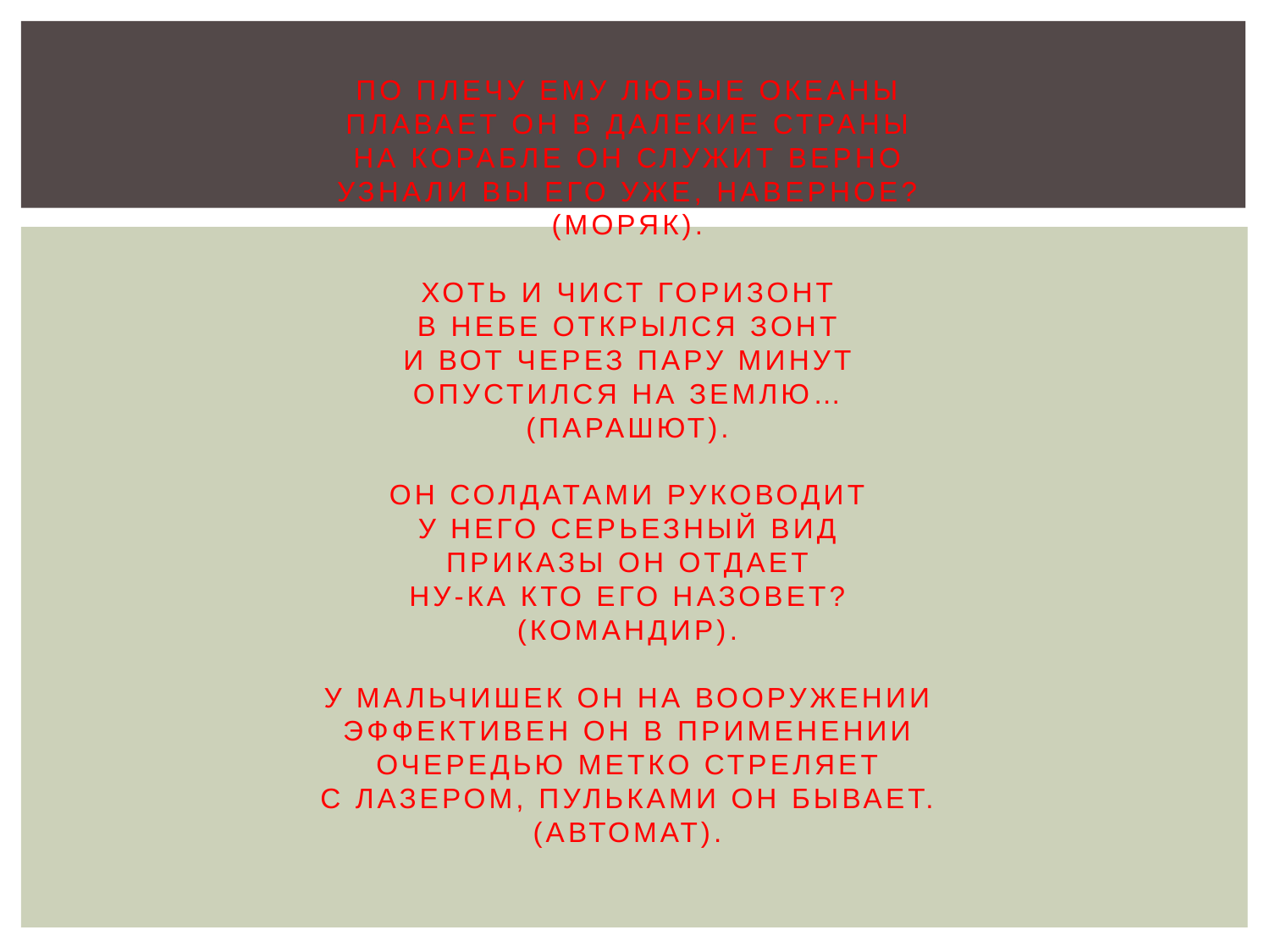

# По плечу ему любые океаны  Плавает он в далекие страны  На корабле он служит верно  Узнали вы его уже, наверное?  (моряк).  Хоть и чист горизонт  В небе открылся зонт  И вот через пару минут  Опустился на землю…  (парашют).  Он солдатами руководит  У него серьезный вид  Приказы он отдает  Ну-ка кто его назовет?  (командир).  У мальчишек он на вооружении  Эффективен он в применении  Очередью метко стреляет  С лазером, пульками он бывает.  (автомат).